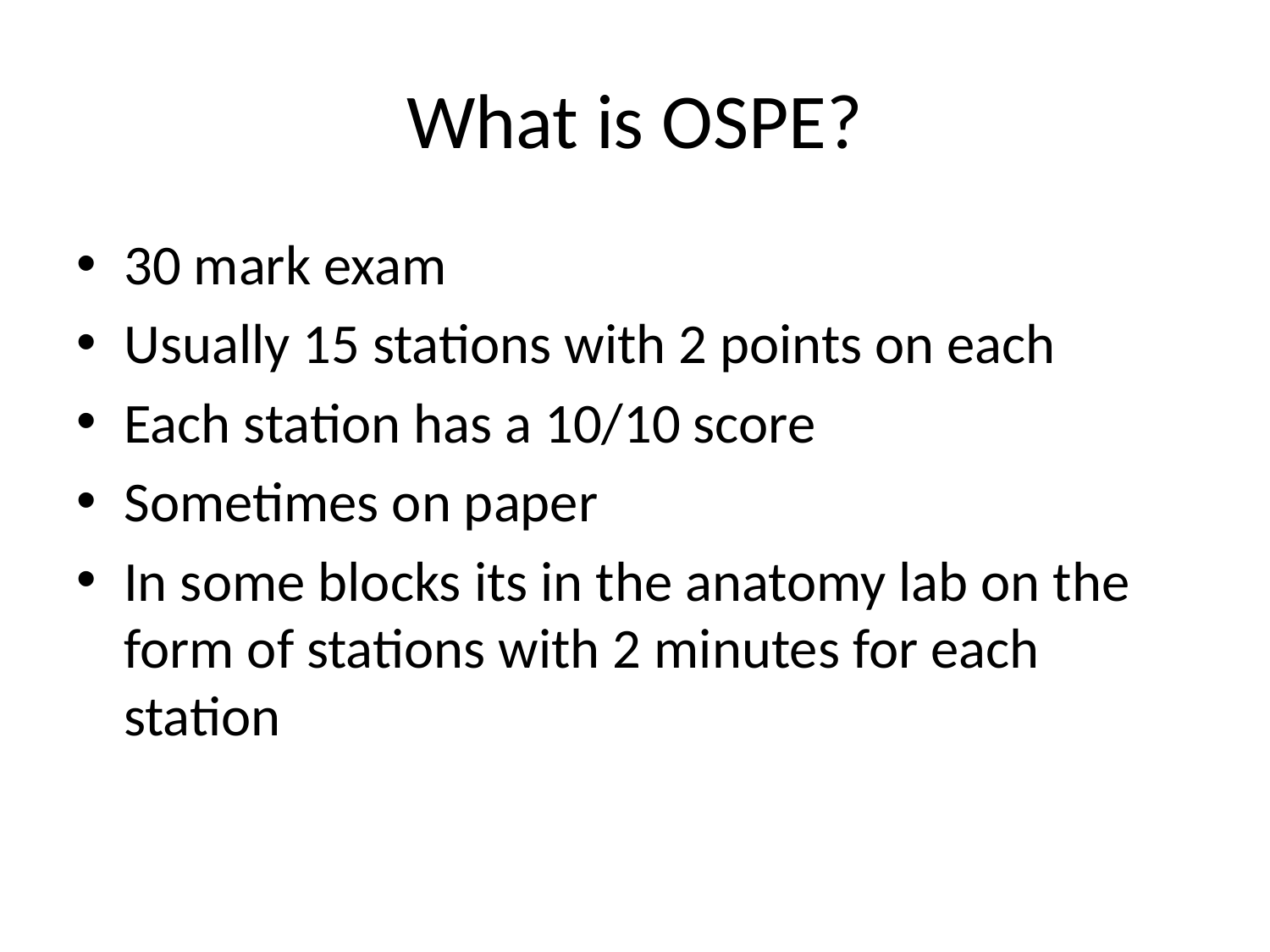

# What is OSPE?
30 mark exam
Usually 15 stations with 2 points on each
Each station has a 10/10 score
Sometimes on paper
In some blocks its in the anatomy lab on the form of stations with 2 minutes for each station